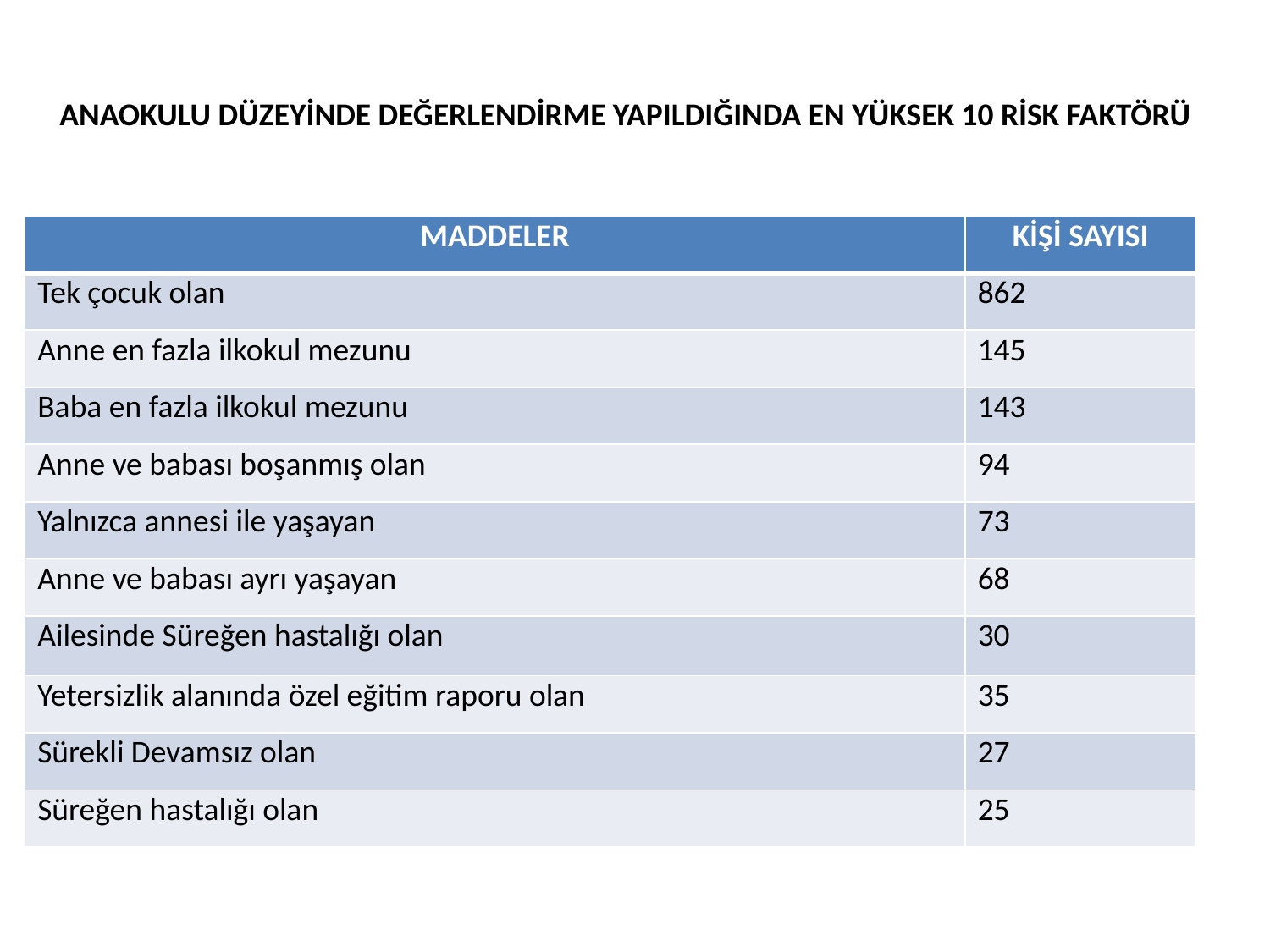

# ANAOKULU DÜZEYİNDE DEĞERLENDİRME YAPILDIĞINDA EN YÜKSEK 10 RİSK FAKTÖRÜ
| MADDELER | KİŞİ SAYISI |
| --- | --- |
| Tek çocuk olan | 862 |
| Anne en fazla ilkokul mezunu | 145 |
| Baba en fazla ilkokul mezunu | 143 |
| Anne ve babası boşanmış olan | 94 |
| Yalnızca annesi ile yaşayan | 73 |
| Anne ve babası ayrı yaşayan | 68 |
| Ailesinde Süreğen hastalığı olan | 30 |
| Yetersizlik alanında özel eğitim raporu olan | 35 |
| Sürekli Devamsız olan | 27 |
| Süreğen hastalığı olan | 25 |